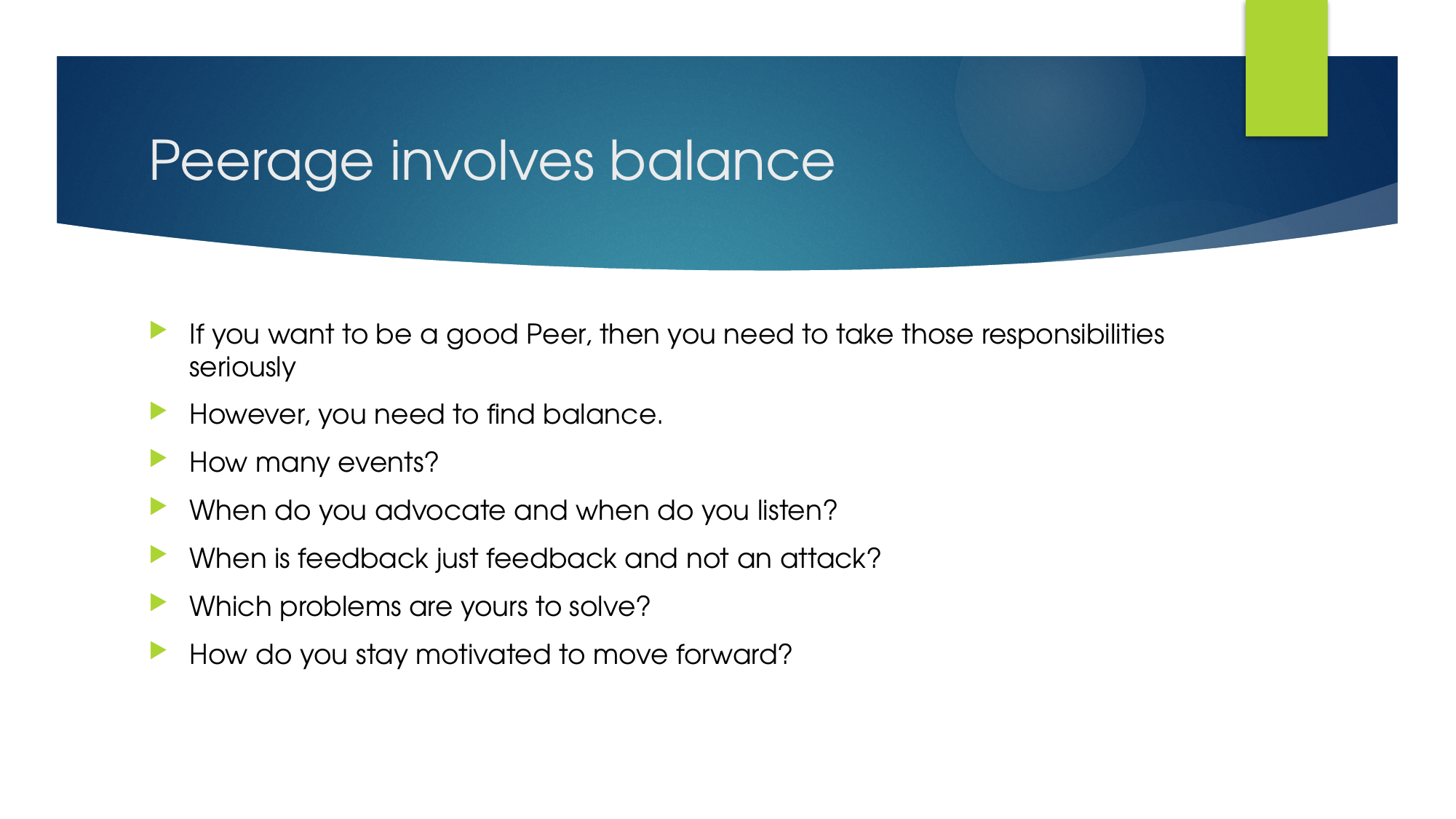

# Peerage involves balance
If you want to be a good Peer, then you need to take those responsibilities seriously
However, you need to find balance.
How many events?
When do you advocate and when do you listen?
When is feedback just feedback and not an attack?
Which problems are yours to solve?
How do you stay motivated to move forward?